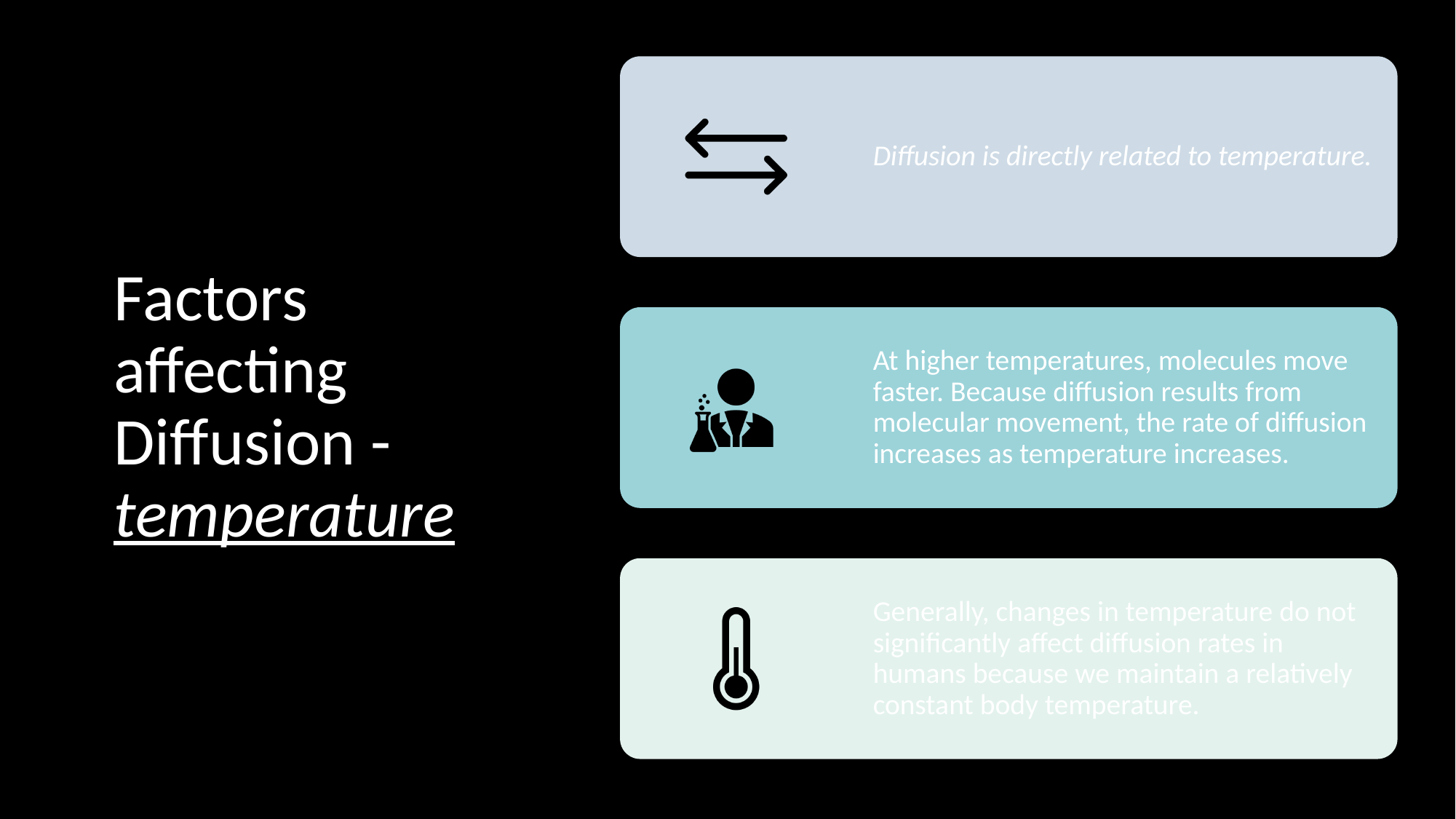

Diffusion is directly related to temperature.
At higher temperatures, molecules move faster. Because diffusion results from molecular movement, the rate of diffusion increases as temperature increases.
Generally, changes in temperature do not significantly affect diffusion rates in humans because we maintain a relatively constant body temperature.
# Factors affecting Diffusion - temperature